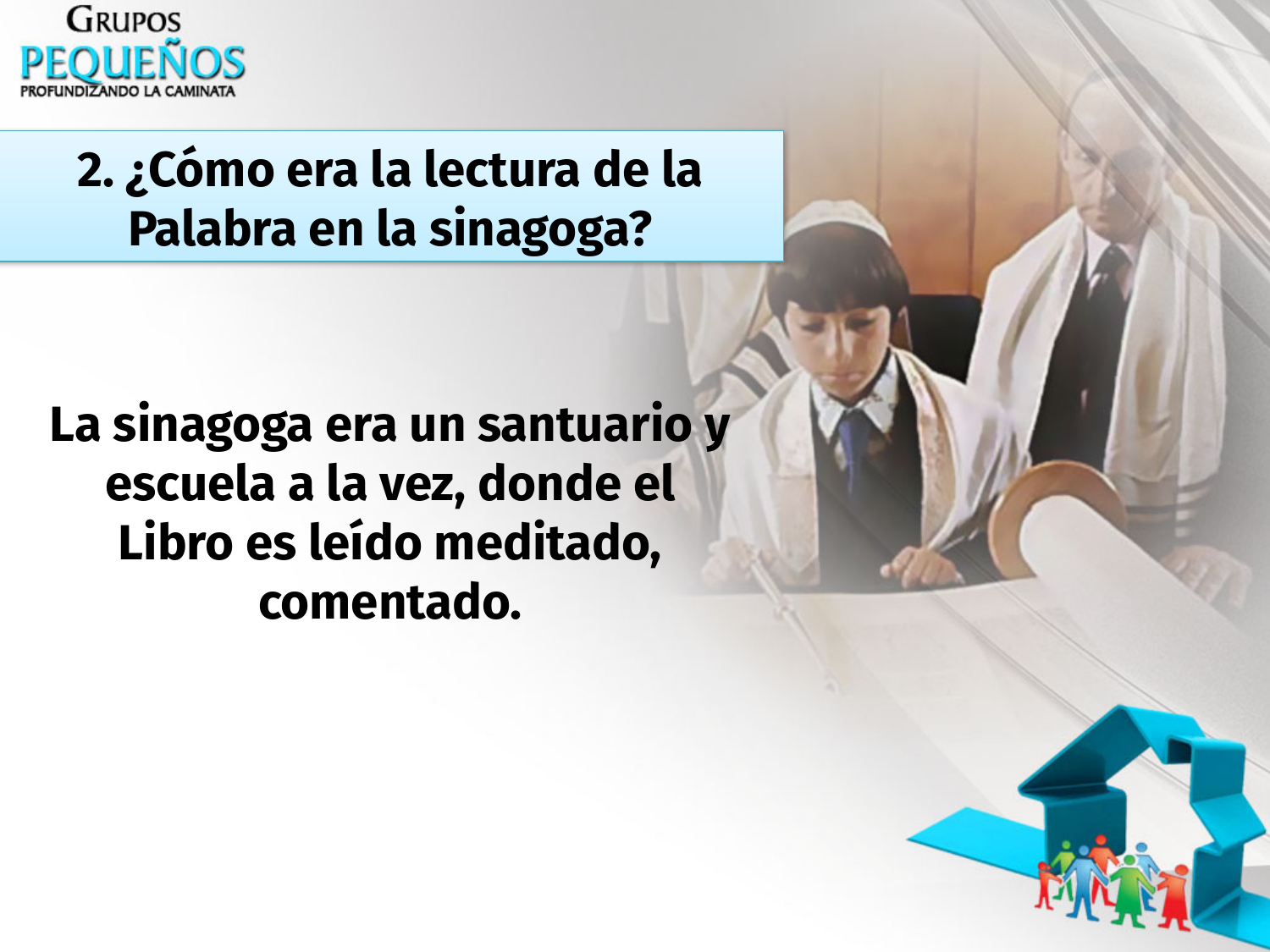

2. ¿Cómo era la lectura de la Palabra en la sinagoga?
La sinagoga era un santuario y escuela a la vez, donde el Libro es leído meditado, comentado.